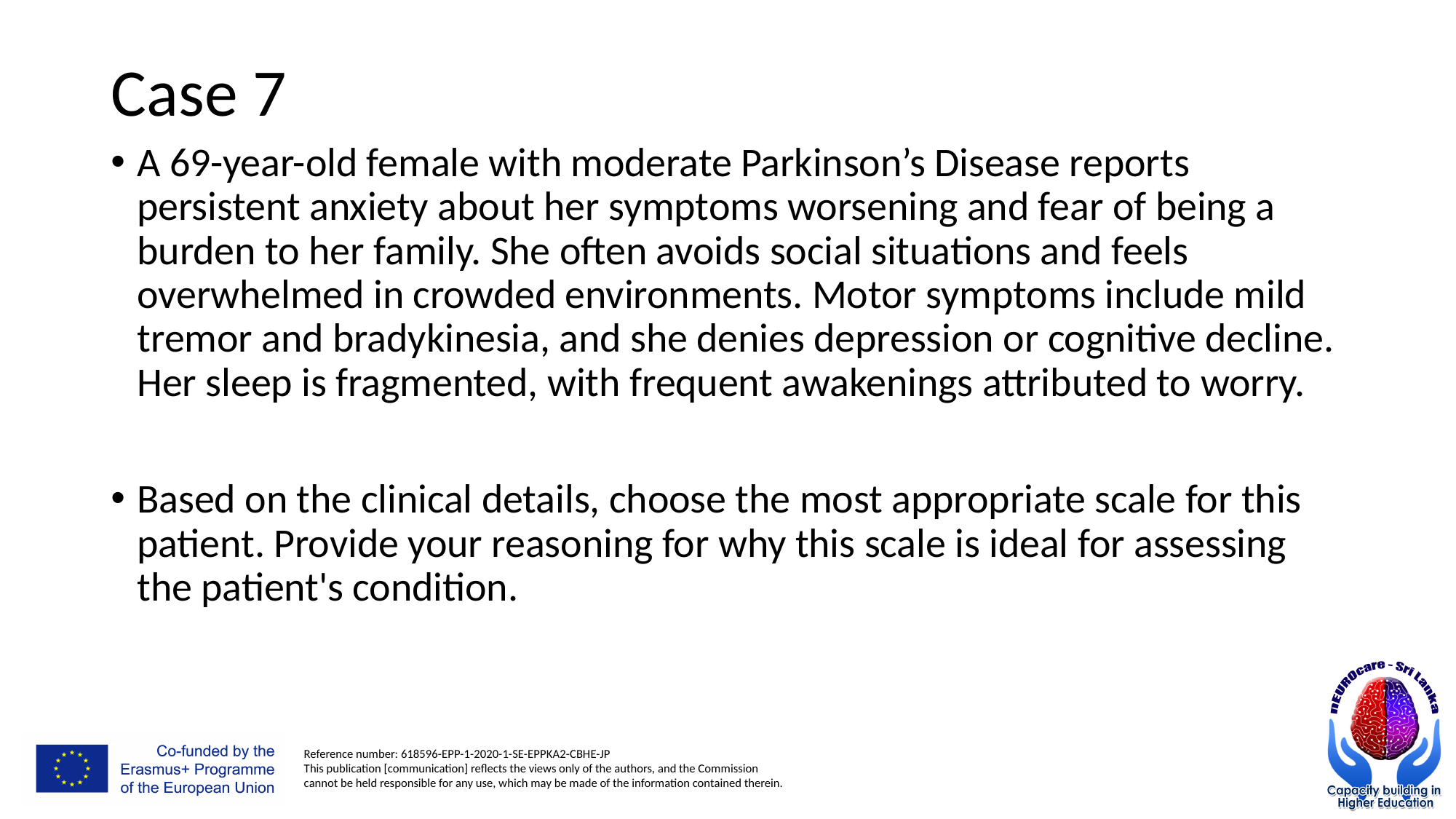

# Case 7
A 69-year-old female with moderate Parkinson’s Disease reports persistent anxiety about her symptoms worsening and fear of being a burden to her family. She often avoids social situations and feels overwhelmed in crowded environments. Motor symptoms include mild tremor and bradykinesia, and she denies depression or cognitive decline. Her sleep is fragmented, with frequent awakenings attributed to worry.

Based on the clinical details, choose the most appropriate scale for this patient. Provide your reasoning for why this scale is ideal for assessing the patient's condition.